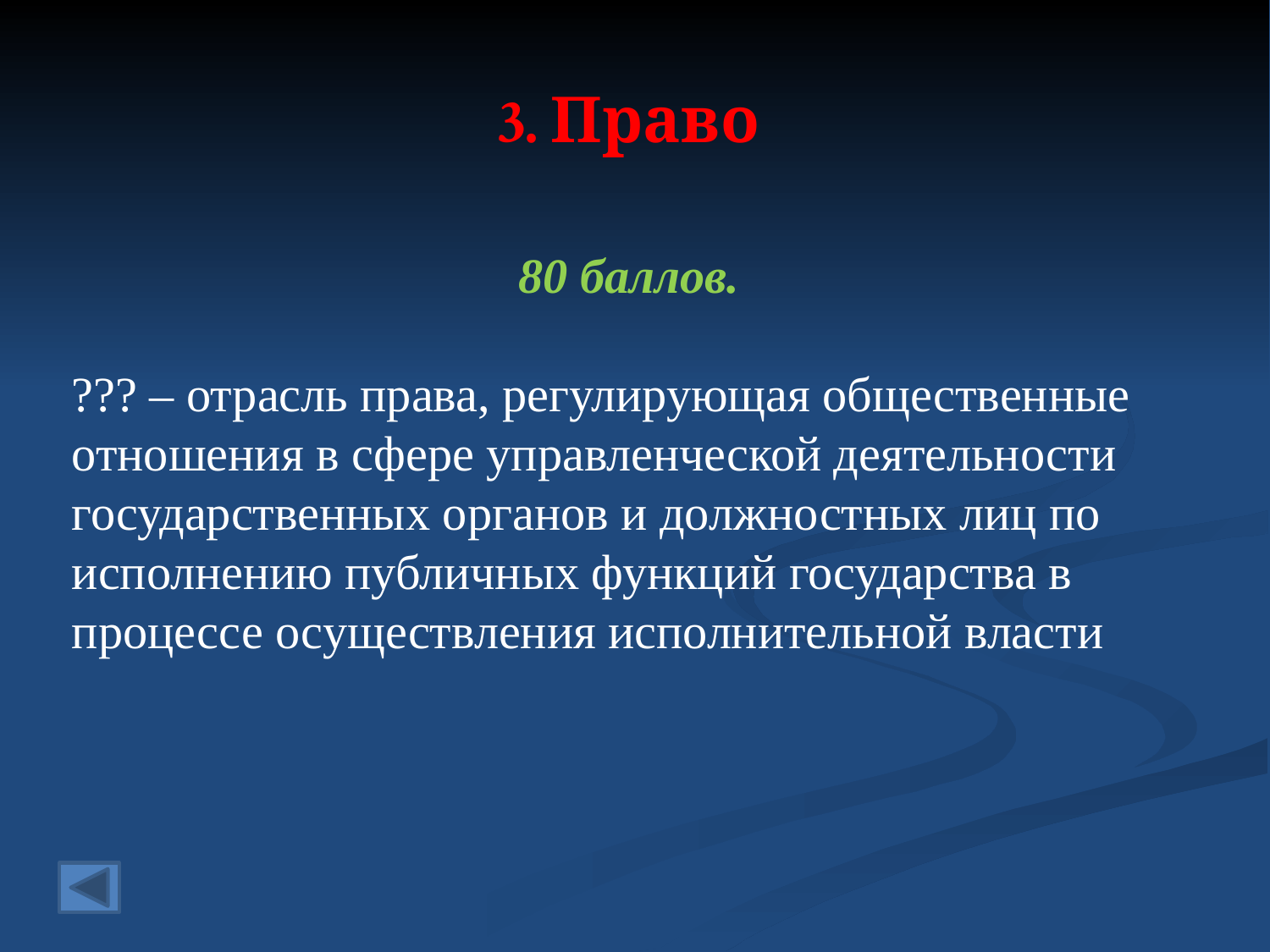

# 3. Право
80 баллов.

??? – отрасль права, регулирующая общественные отношения в сфере управленческой деятельности государственных органов и должностных лиц по исполнению публичных функций государства в процессе осуществления исполнительной власти